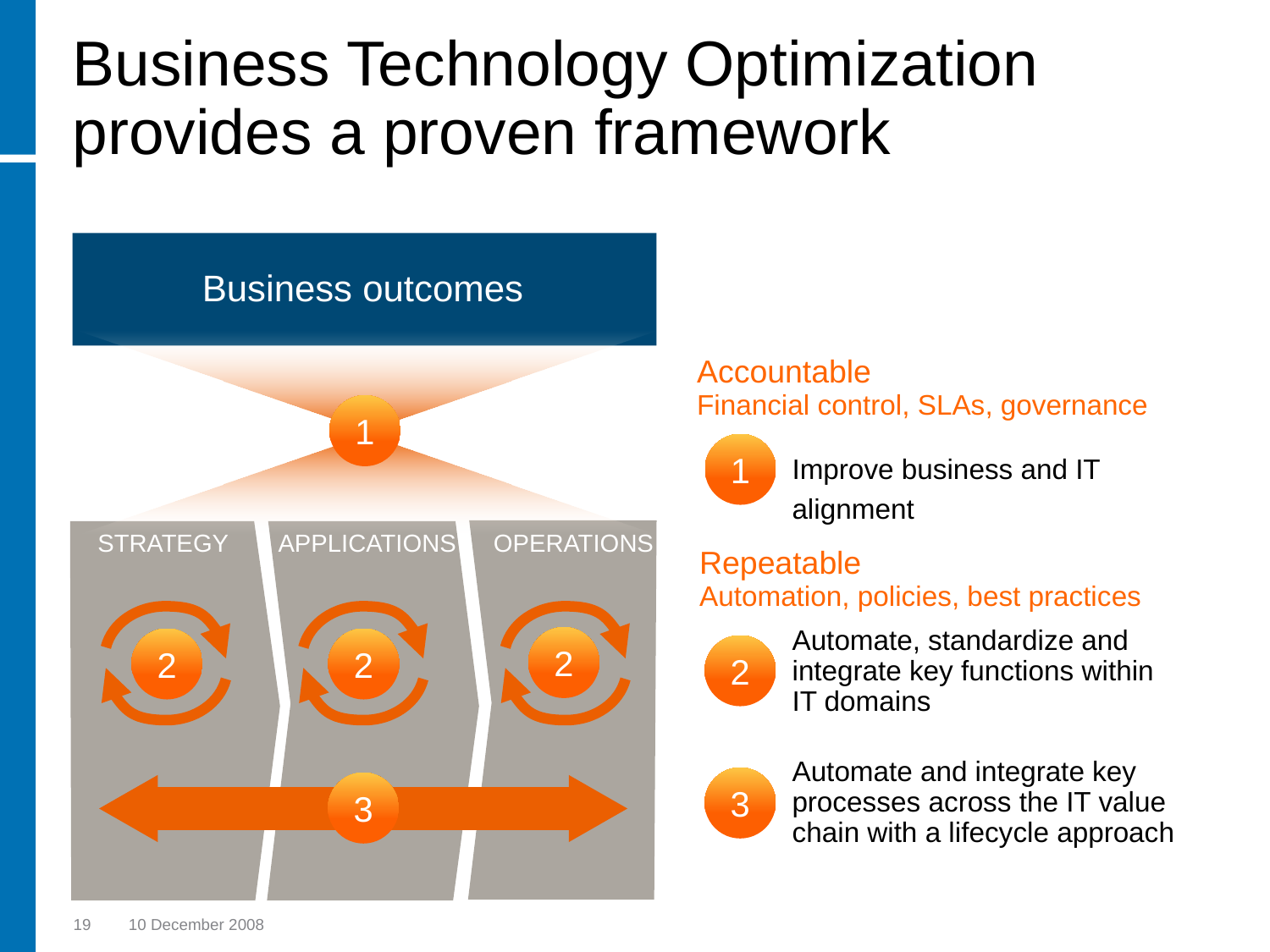

# Business Technology Optimization provides a proven framework
Business outcomes
Business outcomes

1

Accountable
Financial control, SLAs, governance
1
Improve business and IT alignment

STRATEGY
APPLICATIONS
OPERATIONS
Repeatable
Automation, policies, best practices

2
2
2
Automate, standardize and integrate key functions within
IT domains
2
Automate and integrate key processes across the IT value
chain with a lifecycle approach
3
3

19
10 December 2008